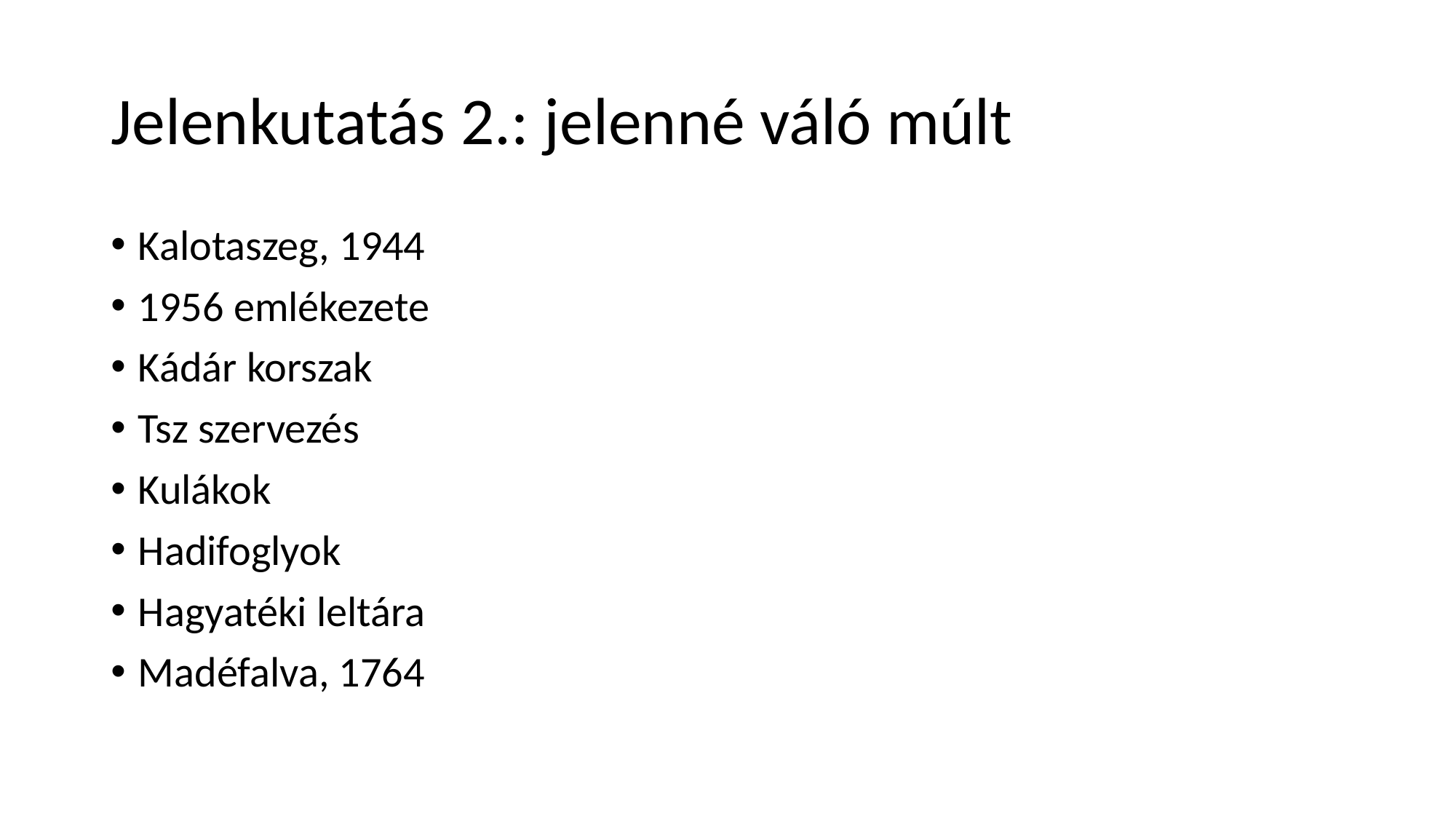

# Jelenkutatás 2.: jelenné váló múlt
Kalotaszeg, 1944
1956 emlékezete
Kádár korszak
Tsz szervezés
Kulákok
Hadifoglyok
Hagyatéki leltára
Madéfalva, 1764